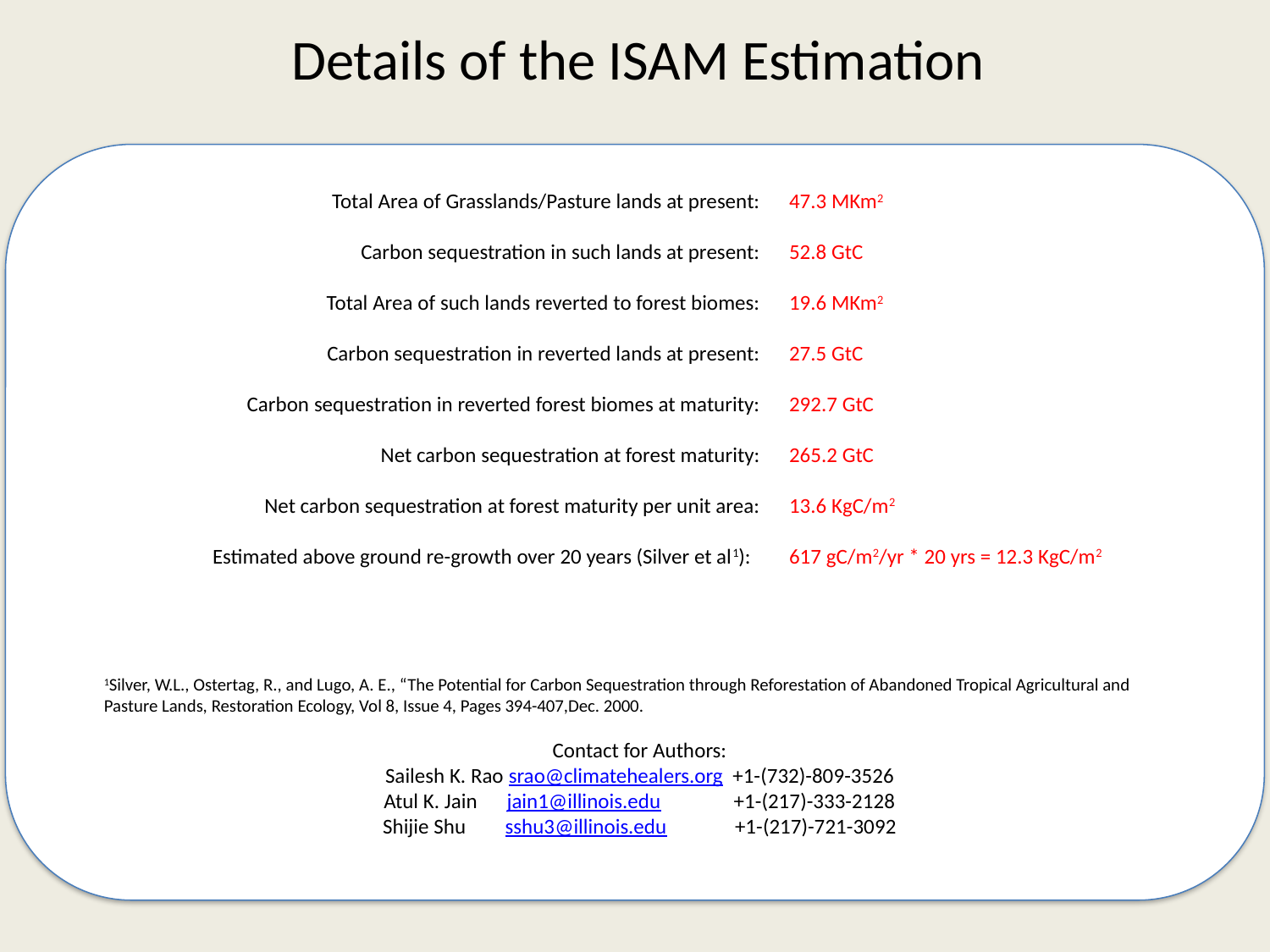

Details of the ISAM Estimation

Total Area of Grasslands/Pasture lands at present:

Carbon sequestration in such lands at present:

Total Area of such lands reverted to forest biomes:

Carbon sequestration in reverted lands at present:

Carbon sequestration in reverted forest biomes at maturity:

Net carbon sequestration at forest maturity:

Net carbon sequestration at forest maturity per unit area:

Estimated above ground re-growth over 20 years (Silver et al1):
47.3 MKm2

52.8 GtC

19.6 MKm2

27.5 GtC

292.7 GtC

265.2 GtC

13.6 KgC/m2

617 gC/m2/yr * 20 yrs = 12.3 KgC/m2
1Silver, W.L., Ostertag, R., and Lugo, A. E., “The Potential for Carbon Sequestration through Reforestation of Abandoned Tropical Agricultural and Pasture Lands, Restoration Ecology, Vol 8, Issue 4, Pages 394-407,Dec. 2000.

Contact for Authors:
Sailesh K. Rao srao@climatehealers.org  +1-(732)-809-3526
Atul K. Jain      jain1@illinois.edu               +1-(217)-333-2128
Shijie Shu        sshu3@illinois.edu              +1-(217)-721-3092
2002